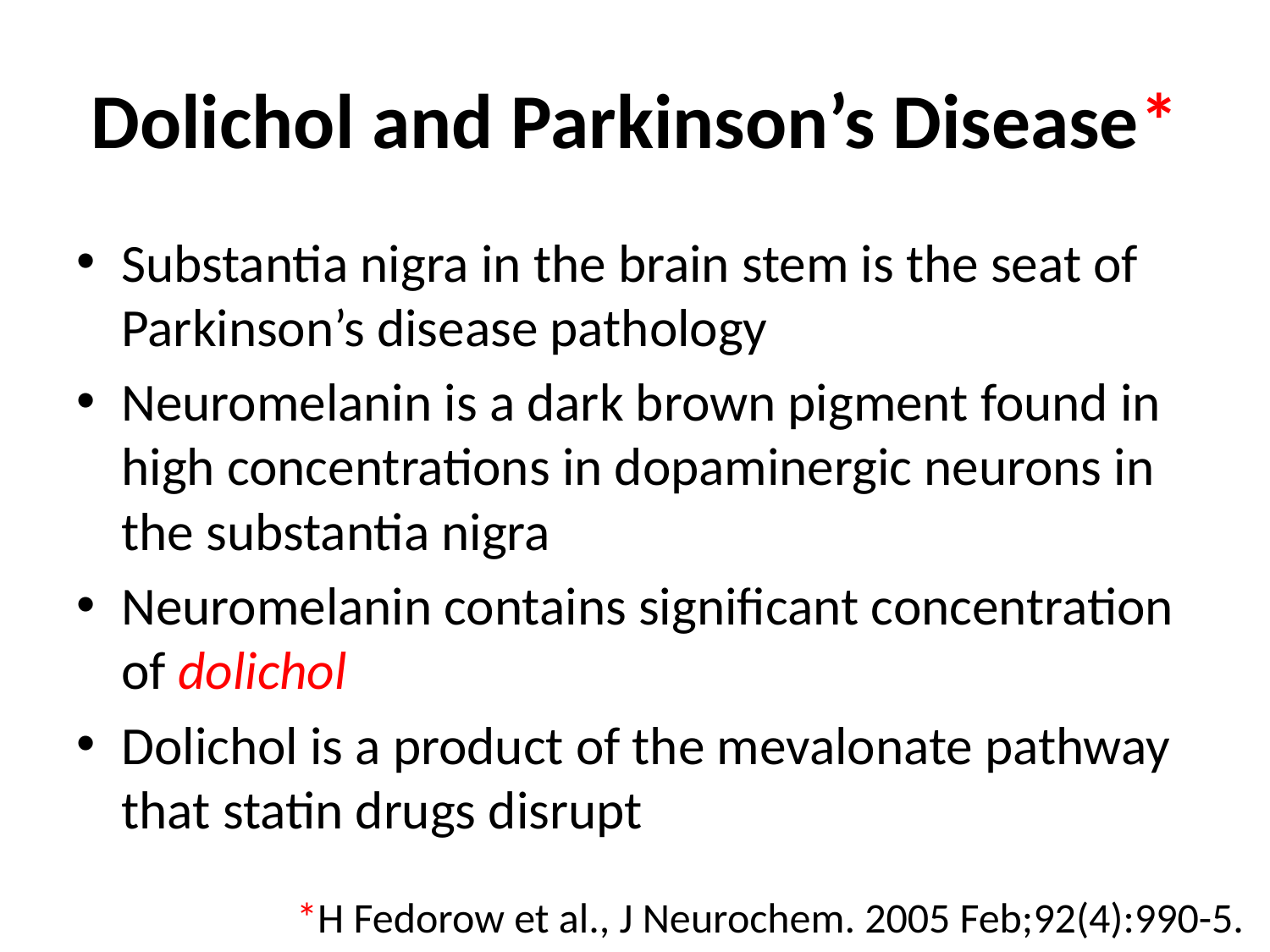

# Dolichol and Parkinson’s Disease*
Substantia nigra in the brain stem is the seat of Parkinson’s disease pathology
Neuromelanin is a dark brown pigment found in high concentrations in dopaminergic neurons in the substantia nigra
Neuromelanin contains significant concentration of dolichol
Dolichol is a product of the mevalonate pathway that statin drugs disrupt

*H Fedorow et al., J Neurochem. 2005 Feb;92(4):990-5.